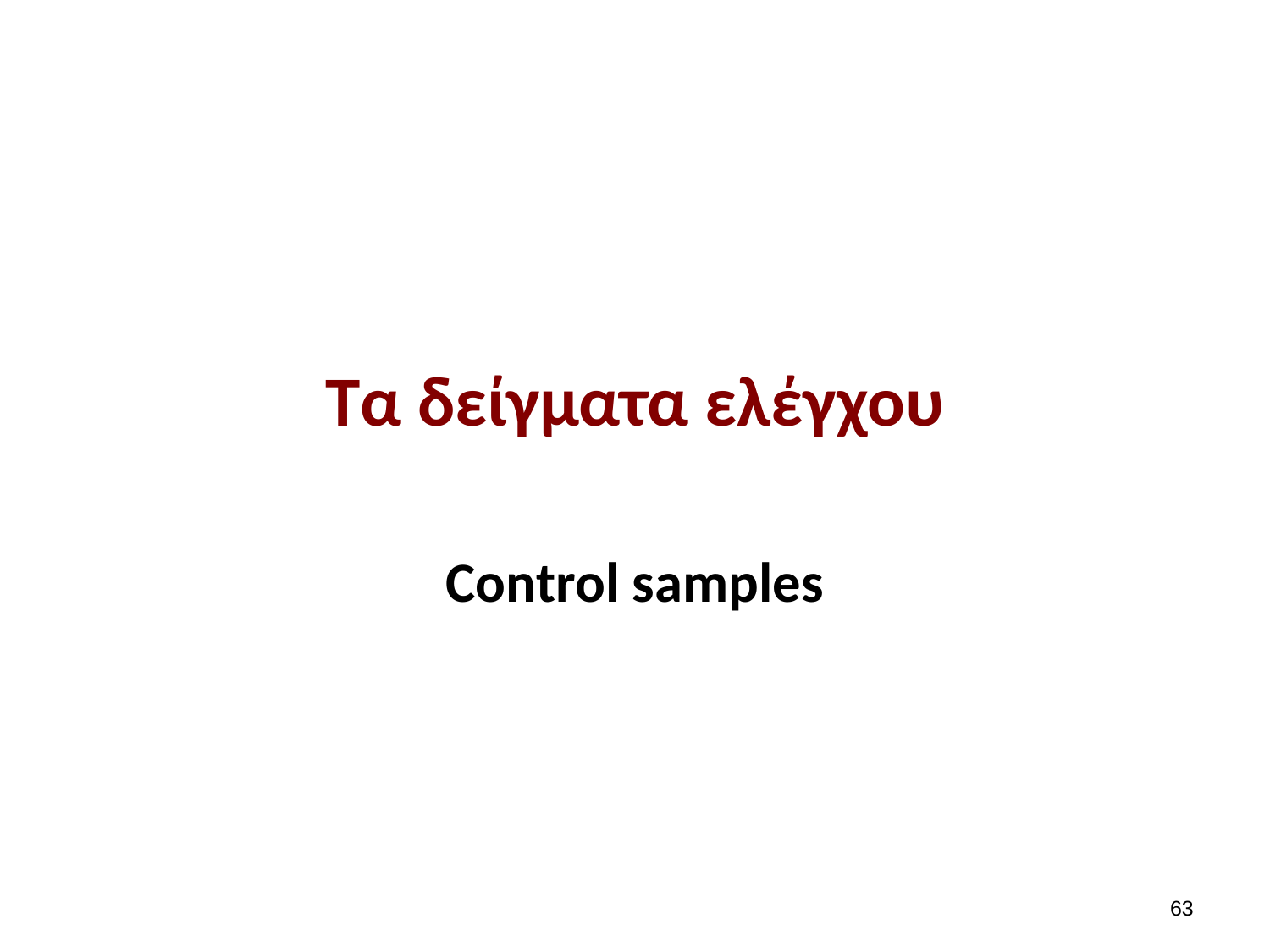

# Tα δείγματα ελέγχου
Control samples
63